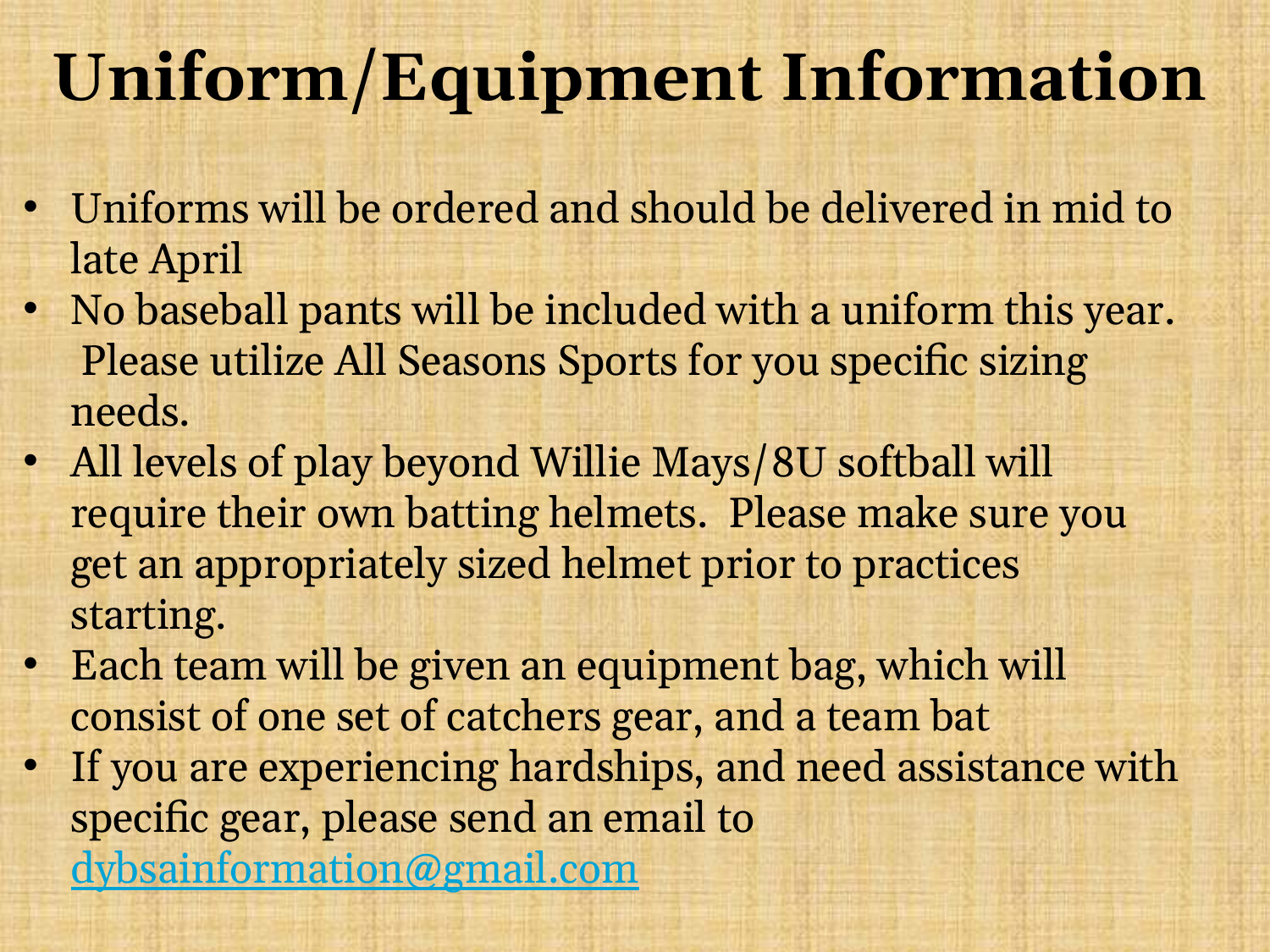

# Uniform/Equipment Information
Uniforms will be ordered and should be delivered in mid to late April
No baseball pants will be included with a uniform this year.  Please utilize All Seasons Sports for you specific sizing needs.
All levels of play beyond Willie Mays/8U softball will require their own batting helmets.  Please make sure you get an appropriately sized helmet prior to practices starting.
Each team will be given an equipment bag, which will consist of one set of catchers gear, and a team bat
If you are experiencing hardships, and need assistance with specific gear, please send an email to dybsainformation@gmail.com